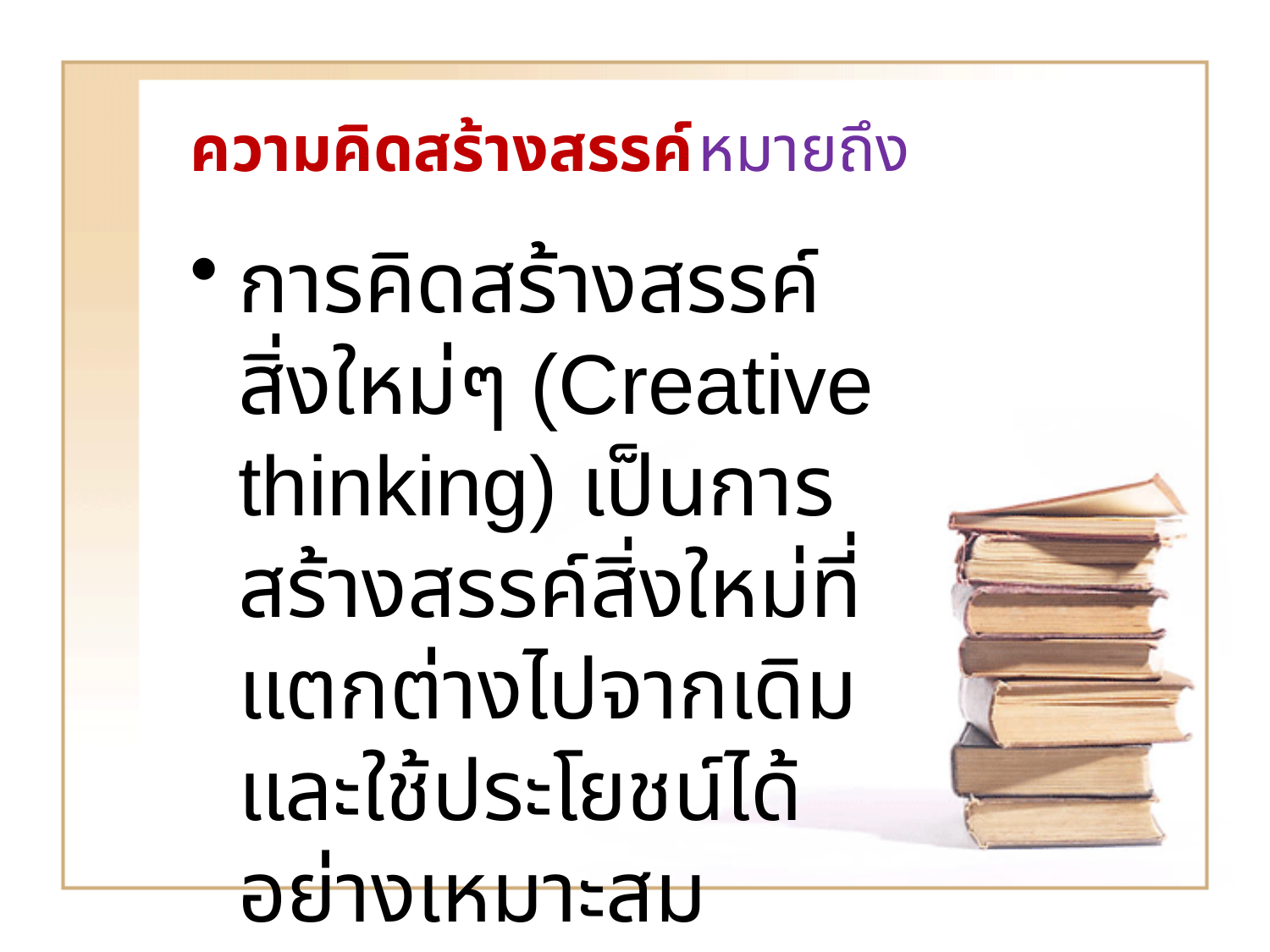

# ความคิดสร้างสรรค์	หมายถึง
การคิดสร้างสรรค์สิ่งใหม่ๆ (Creative thinking) เป็นการสร้างสรรค์สิ่งใหม่ที่แตกต่างไปจากเดิมและใช้ประโยชน์ได้อย่างเหมาะสม